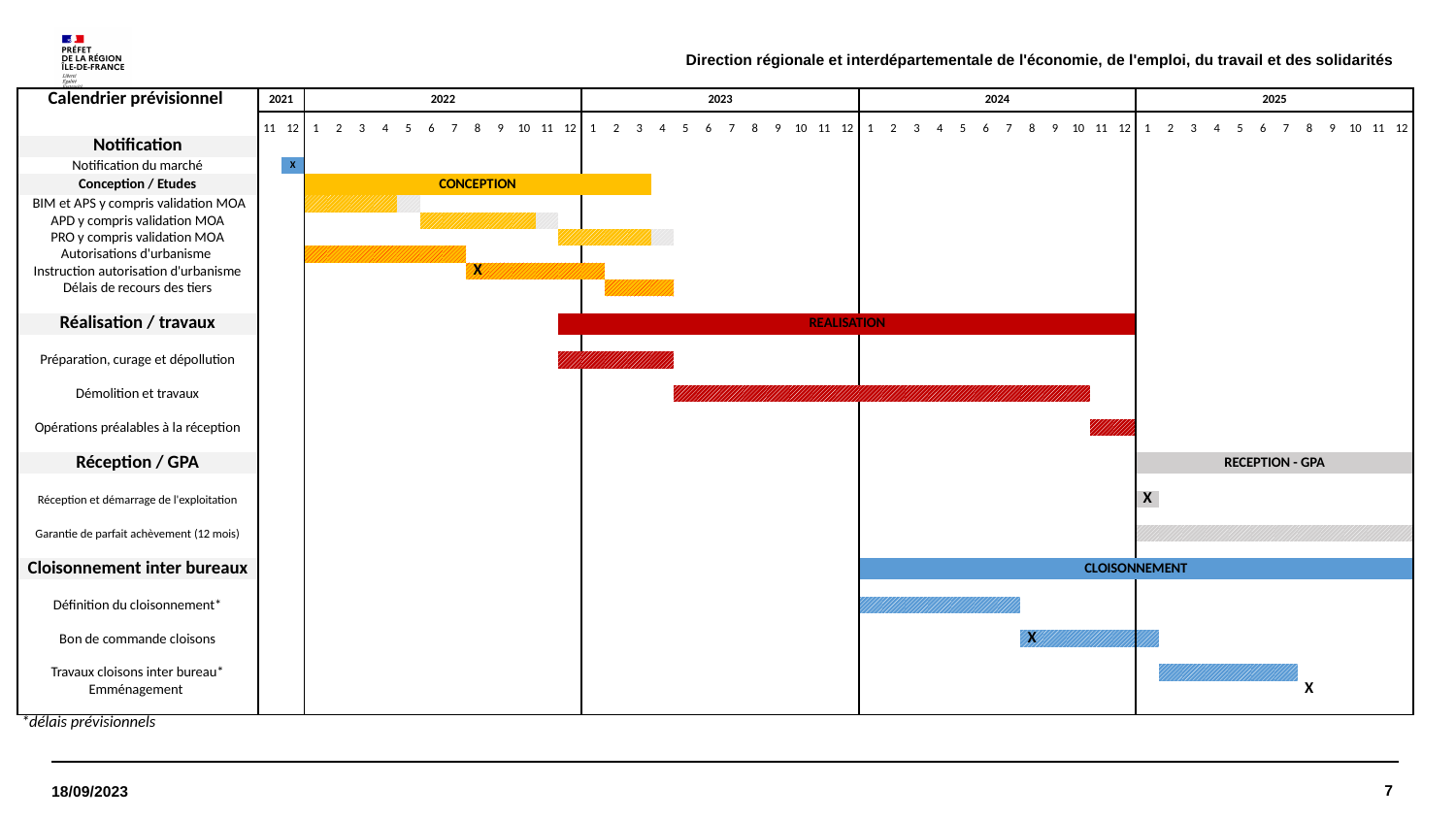

Direction régionale et interdépartementale de l'économie, de l'emploi, du travail et des solidarités
| Calendrier prévisionnel | 2021 |  | 2022 |  |  |  |  |  |  |  |  |  |  |  | 2023 |  |  |  |  |  |  |  |  |  |  |  | 2024 |  |  |  |  |  |  |  |  |  |  |  | 2025 |  |  |  |  |  |  |  |  |  |  |  |
| --- | --- | --- | --- | --- | --- | --- | --- | --- | --- | --- | --- | --- | --- | --- | --- | --- | --- | --- | --- | --- | --- | --- | --- | --- | --- | --- | --- | --- | --- | --- | --- | --- | --- | --- | --- | --- | --- | --- | --- | --- | --- | --- | --- | --- | --- | --- | --- | --- | --- | --- |
|  | 11 | 12 | 1 | 2 | 3 | 4 | 5 | 6 | 7 | 8 | 9 | 10 | 11 | 12 | 1 | 2 | 3 | 4 | 5 | 6 | 7 | 8 | 9 | 10 | 11 | 12 | 1 | 2 | 3 | 4 | 5 | 6 | 7 | 8 | 9 | 10 | 11 | 12 | 1 | 2 | 3 | 4 | 5 | 6 | 7 | 8 | 9 | 10 | 11 | 12 |
| Notification |  |  |  |  |  |  |  |  |  |  |  |  |  |  |  |  |  |  |  |  |  |  |  |  |  |  |  |  |  |  |  |  |  |  |  |  |  |  |  |  |  |  |  |  |  |  |  |  |  |  |
| Notification du marché |  | X |  |  |  |  |  |  |  |  |  |  |  |  |  |  |  |  |  |  |  |  |  |  |  |  |  |  |  |  |  |  |  |  |  |  |  |  |  |  |  |  |  |  |  |  |  |  |  |  |
| Conception / Etudes |  |  | CONCEPTION |  |  |  |  |  |  |  |  |  |  |  |  |  |  |  |  |  |  |  |  |  |  |  |  |  |  |  |  |  |  |  |  |  |  |  |  |  |  |  |  |  |  |  |  |  |  |  |
| BIM et APS y compris validation MOA |  |  |  |  |  |  |  |  |  |  |  |  |  |  |  |  |  |  |  |  |  |  |  |  |  |  |  |  |  |  |  |  |  |  |  |  |  |  |  |  |  |  |  |  |  |  |  |  |  |  |
| APD y compris validation MOA |  |  |  |  |  |  |  |  |  |  |  |  |  |  |  |  |  |  |  |  |  |  |  |  |  |  |  |  |  |  |  |  |  |  |  |  |  |  |  |  |  |  |  |  |  |  |  |  |  |  |
| PRO y compris validation MOA |  |  |  |  |  |  |  |  |  |  |  |  |  |  |  |  |  |  |  |  |  |  |  |  |  |  |  |  |  |  |  |  |  |  |  |  |  |  |  |  |  |  |  |  |  |  |  |  |  |  |
| Autorisations d'urbanisme |  |  |  |  |  |  |  |  |  |  |  |  |  |  |  |  |  |  |  |  |  |  |  |  |  |  |  |  |  |  |  |  |  |  |  |  |  |  |  |  |  |  |  |  |  |  |  |  |  |  |
| Instruction autorisation d'urbanisme |  |  |  |  |  |  |  |  |  | X |  |  |  |  |  |  |  |  |  |  |  |  |  |  |  |  |  |  |  |  |  |  |  |  |  |  |  |  |  |  |  |  |  |  |  |  |  |  |  |  |
| Délais de recours des tiers |  |  |  |  |  |  |  |  |  |  |  |  |  |  |  |  |  |  |  |  |  |  |  |  |  |  |  |  |  |  |  |  |  |  |  |  |  |  |  |  |  |  |  |  |  |  |  |  |  |  |
|  |  |  |  |  |  |  |  |  |  |  |  |  |  |  |  |  |  |  |  |  |  |  |  |  |  |  |  |  |  |  |  |  |  |  |  |  |  |  |  |  |  |  |  |  |  |  |  |  |  |  |
| Réalisation / travaux |  |  |  |  |  |  |  |  |  |  |  |  |  | REALISATION |  |  |  |  |  |  |  |  |  |  |  |  |  |  |  |  |  |  |  |  |  |  |  |  |  |  |  |  |  |  |  |  |  |  |  |  |
|  |  |  |  |  |  |  |  |  |  |  |  |  |  |  |  |  |  |  |  |  |  |  |  |  |  |  |  |  |  |  |  |  |  |  |  |  |  |  |  |  |  |  |  |  |  |  |  |  |  |  |
| Préparation, curage et dépollution |  |  |  |  |  |  |  |  |  |  |  |  |  |  |  |  |  |  |  |  |  |  |  |  |  |  |  |  |  |  |  |  |  |  |  |  |  |  |  |  |  |  |  |  |  |  |  |  |  |  |
|  |  |  |  |  |  |  |  |  |  |  |  |  |  |  |  |  |  |  |  |  |  |  |  |  |  |  |  |  |  |  |  |  |  |  |  |  |  |  |  |  |  |  |  |  |  |  |  |  |  |  |
| Démolition et travaux |  |  |  |  |  |  |  |  |  |  |  |  |  |  |  |  |  |  |  |  |  |  |  |  |  |  |  |  |  |  |  |  |  |  |  |  |  |  |  |  |  |  |  |  |  |  |  |  |  |  |
|  |  |  |  |  |  |  |  |  |  |  |  |  |  |  |  |  |  |  |  |  |  |  |  |  |  |  |  |  |  |  |  |  |  |  |  |  |  |  |  |  |  |  |  |  |  |  |  |  |  |  |
| Opérations préalables à la réception |  |  |  |  |  |  |  |  |  |  |  |  |  |  |  |  |  |  |  |  |  |  |  |  |  |  |  |  |  |  |  |  |  |  |  |  |  |  |  |  |  |  |  |  |  |  |  |  |  |  |
|  |  |  |  |  |  |  |  |  |  |  |  |  |  |  |  |  |  |  |  |  |  |  |  |  |  |  |  |  |  |  |  |  |  |  |  |  |  |  |  |  |  |  |  |  |  |  |  |  |  |  |
| Réception / GPA |  |  |  |  |  |  |  |  |  |  |  |  |  |  |  |  |  |  |  |  |  |  |  |  |  |  |  |  |  |  |  |  |  |  |  |  |  |  | RECEPTION - GPA |  |  |  |  |  |  |  |  |  |  |  |
|  |  |  |  |  |  |  |  |  |  |  |  |  |  |  |  |  |  |  |  |  |  |  |  |  |  |  |  |  |  |  |  |  |  |  |  |  |  |  |  |  |  |  |  |  |  |  |  |  |  |  |
| Réception et démarrage de l'exploitation |  |  |  |  |  |  |  |  |  |  |  |  |  |  |  |  |  |  |  |  |  |  |  |  |  |  |  |  |  |  |  |  |  |  |  |  |  |  | X |  |  |  |  |  |  |  |  |  |  |  |
|  |  |  |  |  |  |  |  |  |  |  |  |  |  |  |  |  |  |  |  |  |  |  |  |  |  |  |  |  |  |  |  |  |  |  |  |  |  |  |  |  |  |  |  |  |  |  |  |  |  |  |
| Garantie de parfait achèvement (12 mois) |  |  |  |  |  |  |  |  |  |  |  |  |  |  |  |  |  |  |  |  |  |  |  |  |  |  |  |  |  |  |  |  |  |  |  |  |  |  |  |  |  |  |  |  |  |  |  |  |  |  |
|  |  |  |  |  |  |  |  |  |  |  |  |  |  |  |  |  |  |  |  |  |  |  |  |  |  |  |  |  |  |  |  |  |  |  |  |  |  |  |  |  |  |  |  |  |  |  |  |  |  |  |
| Cloisonnement inter bureaux |  |  |  |  |  |  |  |  |  |  |  |  |  |  |  |  |  |  |  |  |  |  |  |  |  |  |  | CLOISONNEMENT |  |  |  |  |  |  |  |  |  |  |  |  |  |  |  |  |  |  |  |  |  |  |
|  |  |  |  |  |  |  |  |  |  |  |  |  |  |  |  |  |  |  |  |  |  |  |  |  |  |  |  |  |  |  |  |  |  |  |  |  |  |  |  |  |  |  |  |  |  |  |  |  |  |  |
| Définition du cloisonnement\* |  |  |  |  |  |  |  |  |  |  |  |  |  |  |  |  |  |  |  |  |  |  |  |  |  |  |  |  |  |  |  |  |  |  |  |  |  |  |  |  |  |  |  |  |  |  |  |  |  |  |
|  |  |  |  |  |  |  |  |  |  |  |  |  |  |  |  |  |  |  |  |  |  |  |  |  |  |  |  |  |  |  |  |  |  |  |  |  |  |  |  |  |  |  |  |  |  |  |  |  |  |  |
| Bon de commande cloisons |  |  |  |  |  |  |  |  |  |  |  |  |  |  |  |  |  |  |  |  |  |  |  |  |  |  |  |  |  |  |  |  |  | X |  |  |  |  |  |  |  |  |  |  |  |  |  |  |  |  |
|  |  |  |  |  |  |  |  |  |  |  |  |  |  |  |  |  |  |  |  |  |  |  |  |  |  |  |  |  |  |  |  |  |  |  |  |  |  |  |  |  |  |  |  |  |  |  |  |  |  |  |
| Travaux cloisons inter bureau\* |  |  |  |  |  |  |  |  |  |  |  |  |  |  |  |  |  |  |  |  |  |  |  |  |  |  |  |  |  |  |  |  |  |  |  |  |  |  |  |  |  |  |  |  |  |  |  |  |  |  |
| Emménagement |  |  |  |  |  |  |  |  |  |  |  |  |  |  |  |  |  |  |  |  |  |  |  |  |  |  |  |  |  |  |  |  |  |  |  |  |  |  |  |  |  |  |  |  |  | X |  |  |  |  |
|  |  |  |  |  |  |  |  |  |  |  |  |  |  |  |  |  |  |  |  |  |  |  |  |  |  |  |  |  |  |  |  |  |  |  |  |  |  |  |  |  |  |  |  |  |  |  |  |  |  |  |
| \*délais prévisionnels |  |  |  |  |  |  |  |  |  |  |  |  |  |  |  |  |  |  |  |  |  |  |  |  |  |  |  |  |  |  |  |  |  |  |  |  |  |  |  |  |  |  |  |  |  |  |  |  |  |  |
7
18/09/2023